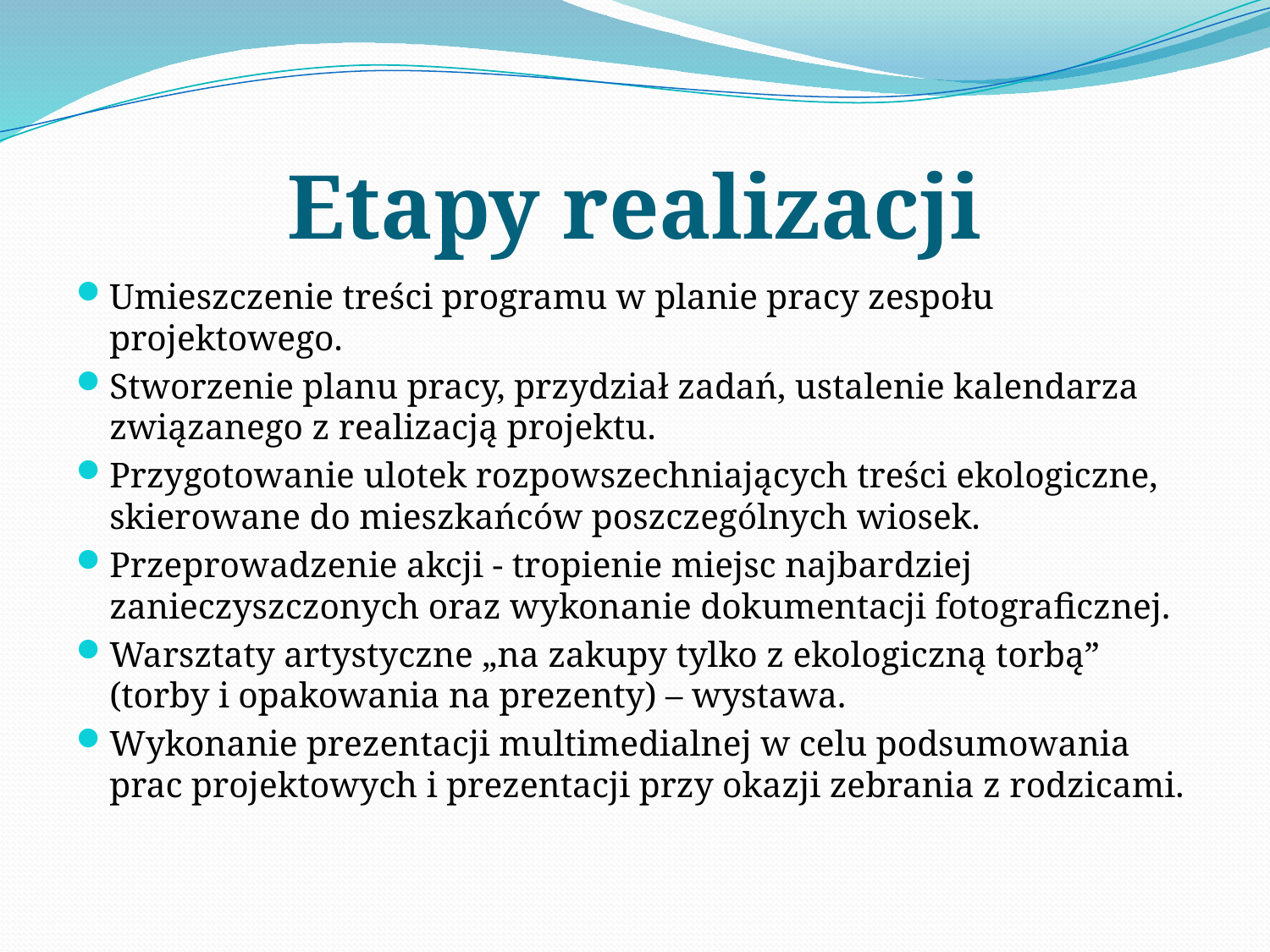

# Etapy realizacji
Umieszczenie treści programu w planie pracy zespołu projektowego.
Stworzenie planu pracy, przydział zadań, ustalenie kalendarza związanego z realizacją projektu.
Przygotowanie ulotek rozpowszechniających treści ekologiczne, skierowane do mieszkańców poszczególnych wiosek.
Przeprowadzenie akcji - tropienie miejsc najbardziej zanieczyszczonych oraz wykonanie dokumentacji fotograficznej.
Warsztaty artystyczne „na zakupy tylko z ekologiczną torbą” (torby i opakowania na prezenty) – wystawa.
Wykonanie prezentacji multimedialnej w celu podsumowania prac projektowych i prezentacji przy okazji zebrania z rodzicami.